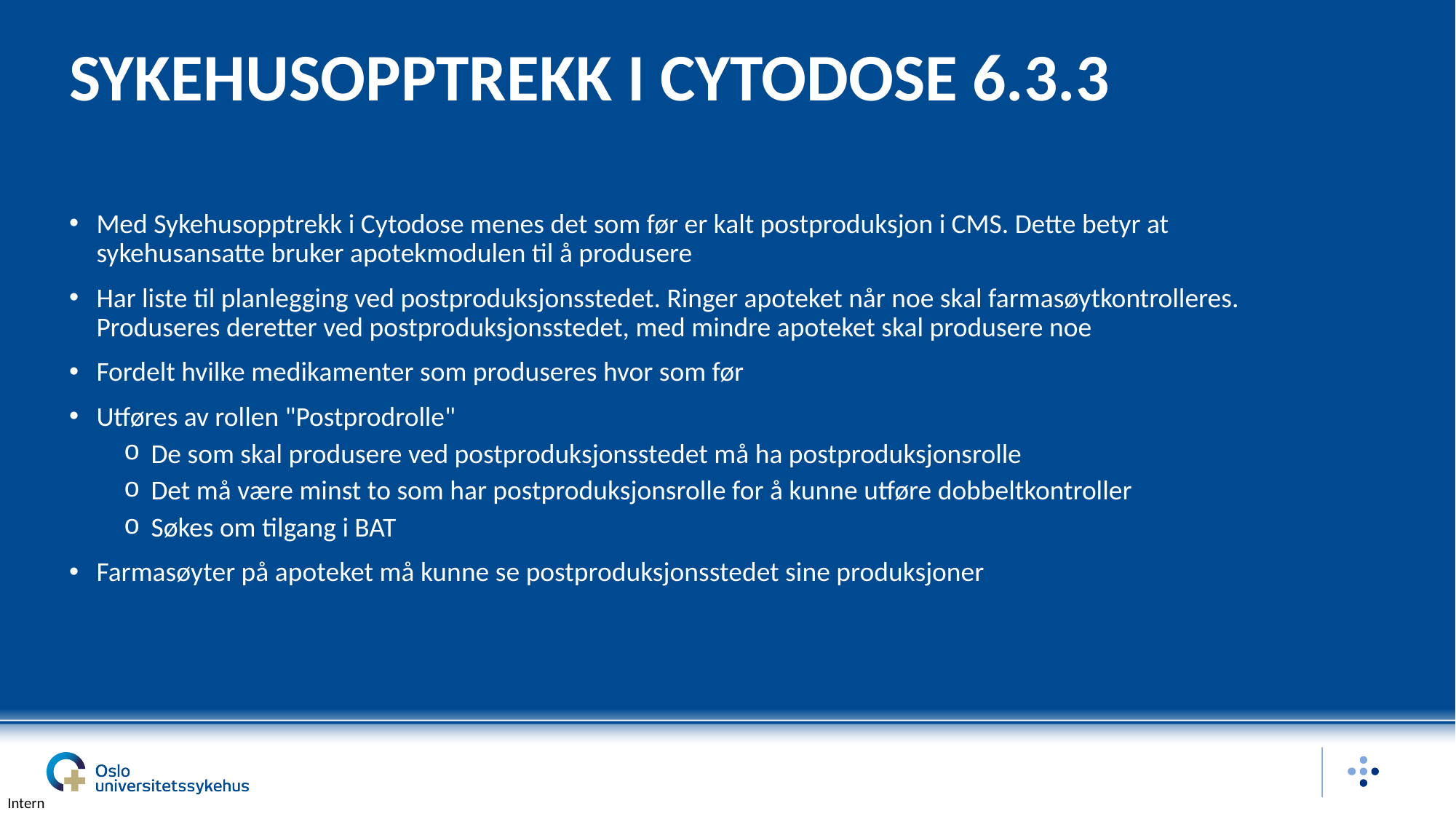

# SYKEHUSOPPTREKK I CYTODOSE 6.3.3
Med Sykehusopptrekk i Cytodose menes det som før er kalt postproduksjon i CMS. Dette betyr at sykehusansatte bruker apotekmodulen til å produsere
Har liste til planlegging ved postproduksjonsstedet. Ringer apoteket når noe skal farmasøytkontrolleres. Produseres deretter ved postproduksjonsstedet, med mindre apoteket skal produsere noe
Fordelt hvilke medikamenter som produseres hvor som før
Utføres av rollen "Postprodrolle"
De som skal produsere ved postproduksjonsstedet må ha postproduksjonsrolle
Det må være minst to som har postproduksjonsrolle for å kunne utføre dobbeltkontroller
Søkes om tilgang i BAT
Farmasøyter på apoteket må kunne se postproduksjonsstedet sine produksjoner